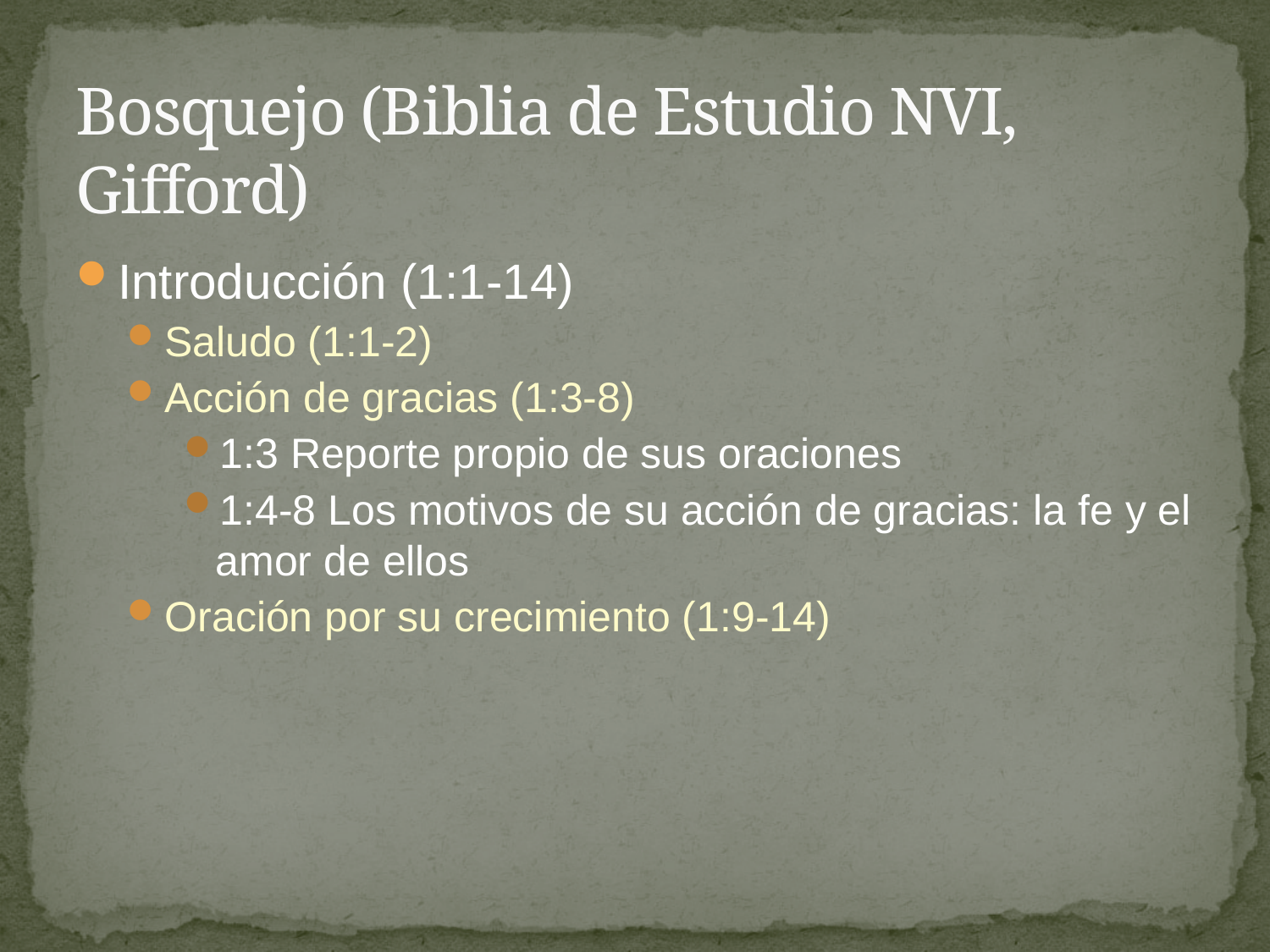

# Bosquejo (Biblia de Estudio NVI, Gifford)
Introducción (1:1-14)
Saludo (1:1-2)
Acción de gracias (1:3-8)
1:3 Reporte propio de sus oraciones
1:4-8 Los motivos de su acción de gracias: la fe y el amor de ellos
Oración por su crecimiento (1:9-14)